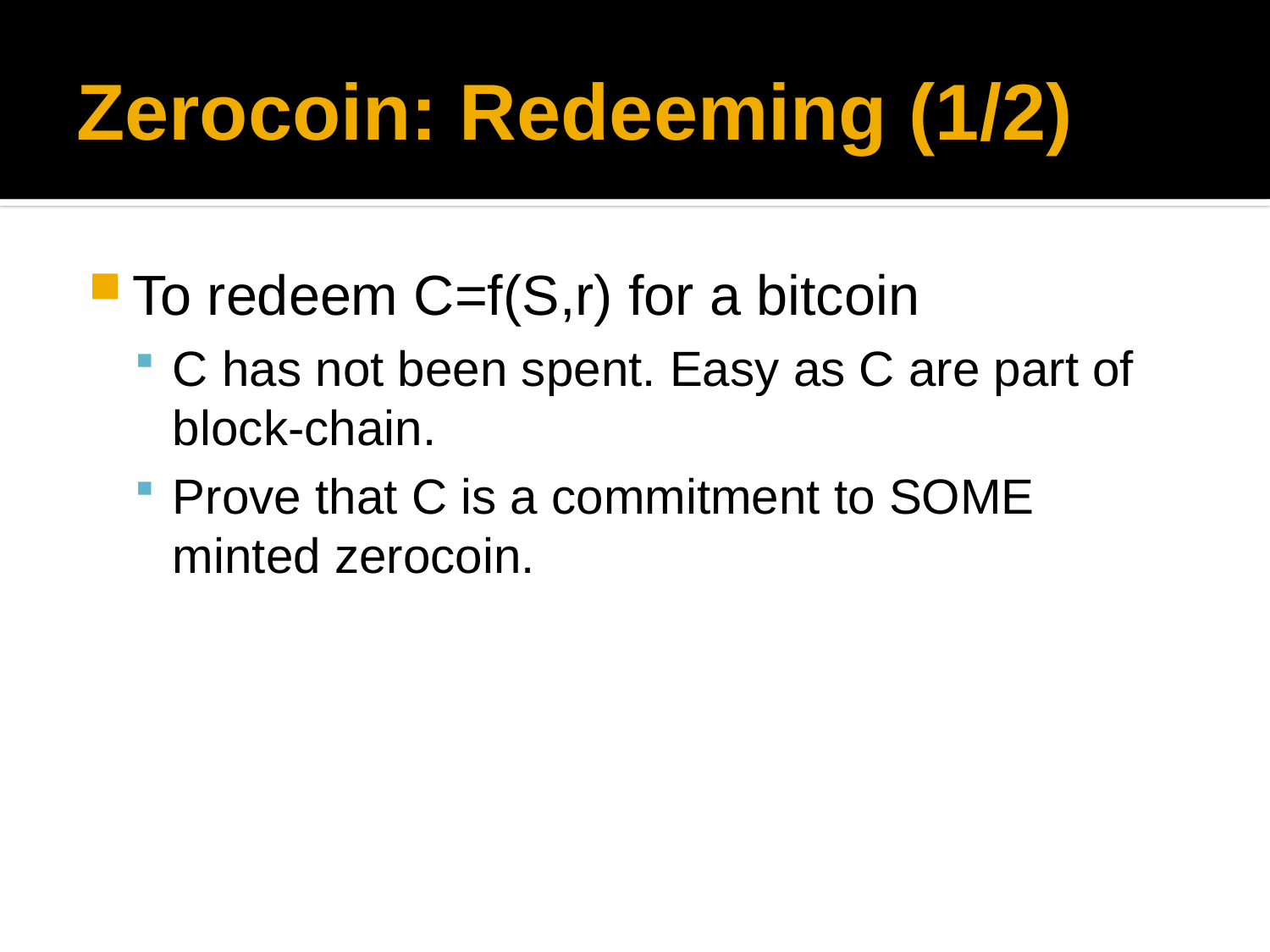

# Zerocoin: Redeeming (1/2)
To redeem C=f(S,r) for a bitcoin
C has not been spent. Easy as C are part of block-chain.
Prove that C is a commitment to SOME minted zerocoin.